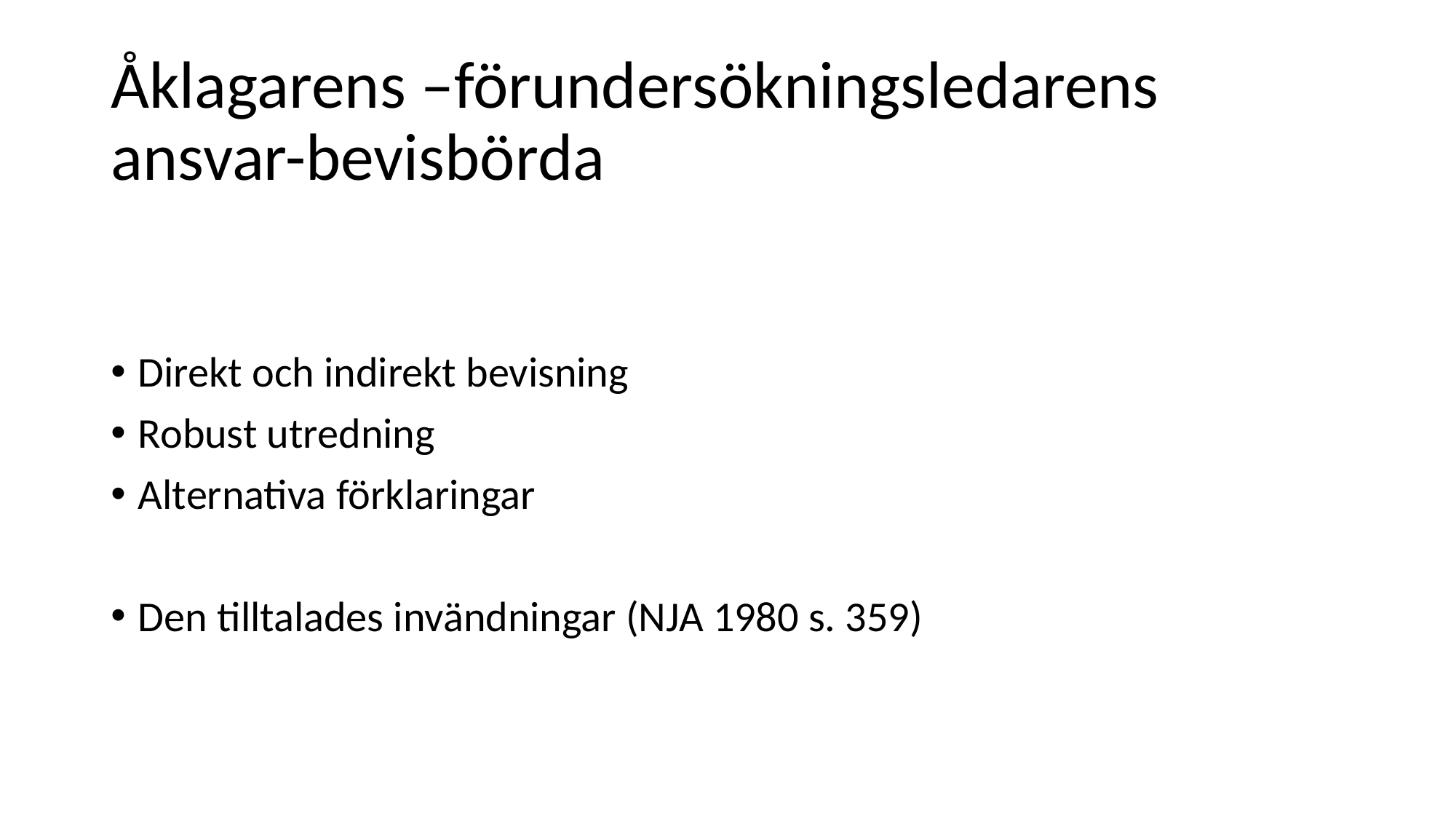

# Åklagarens –förundersökningsledarens ansvar-bevisbörda

Direkt och indirekt bevisning
Robust utredning
Alternativa förklaringar

Den tilltalades invändningar (NJA 1980 s. 359)